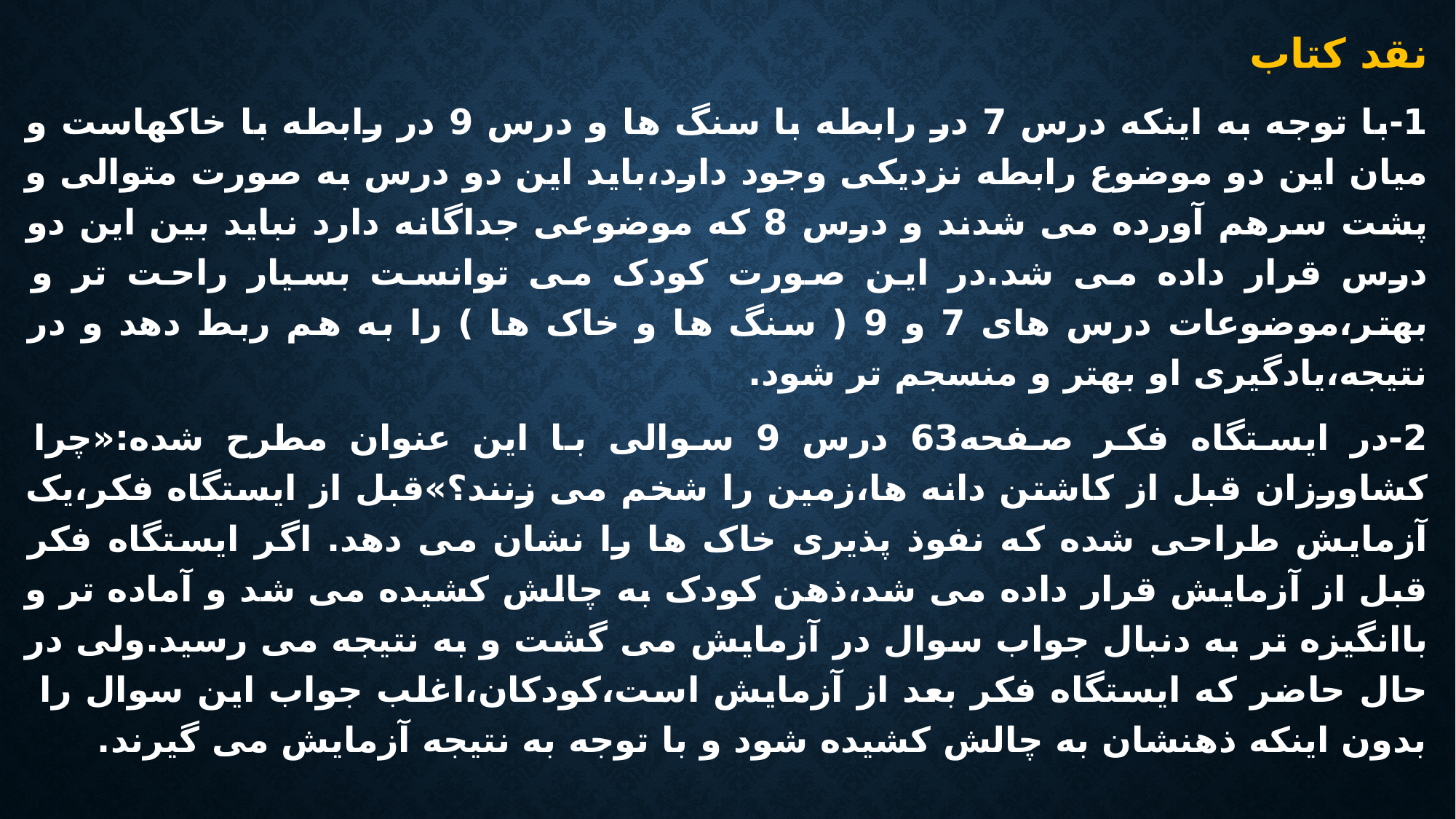

نقد کتاب
1-با توجه به اینکه درس 7 در رابطه با سنگ ها و درس 9 در رابطه با خاکهاست و میان این دو موضوع رابطه نزدیکی وجود دارد،باید این دو درس به صورت متوالی و پشت سرهم آورده می شدند و درس 8 که موضوعی جداگانه دارد نباید بین این دو درس قرار داده می شد.در این صورت کودک می توانست بسیار راحت تر و بهتر،موضوعات درس های 7 و 9 ( سنگ ها و خاک ها ) را به هم ربط دهد و در نتیجه،یادگیری او بهتر و منسجم تر شود.
2-در ایستگاه فکر صفحه63 درس 9 سوالی با این عنوان مطرح شده:«چرا کشاورزان قبل از کاشتن دانه ها،زمین را شخم می زنند؟»قبل از ایستگاه فکر،یک آزمایش طراحی شده که نفوذ پذیری خاک ها را نشان می دهد. اگر ایستگاه فکر قبل از آزمایش قرار داده می شد،ذهن کودک به چالش کشیده می شد و آماده تر و باانگیزه تر به دنبال جواب سوال در آزمایش می گشت و به نتیجه می رسید.ولی در حال حاضر که ایستگاه فکر بعد از آزمایش است،کودکان،اغلب جواب این سوال را  بدون اینکه ذهنشان به چالش کشیده شود و با توجه به نتیجه آزمایش می گیرند.